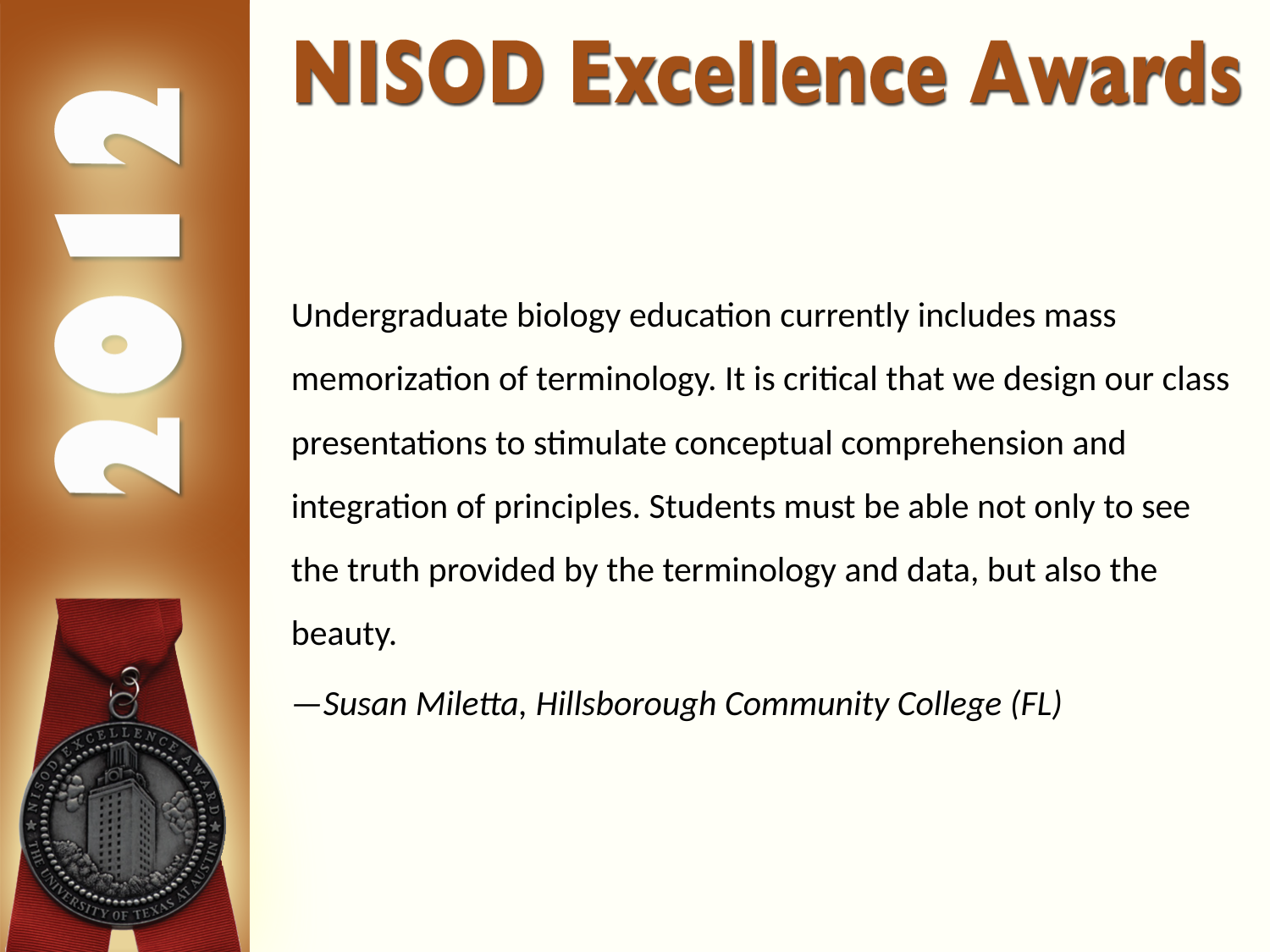

Undergraduate biology education currently includes mass memorization of terminology. It is critical that we design our class presentations to stimulate conceptual comprehension and integration of principles. Students must be able not only to see the truth provided by the terminology and data, but also the beauty.
—Susan Miletta, Hillsborough Community College (FL)